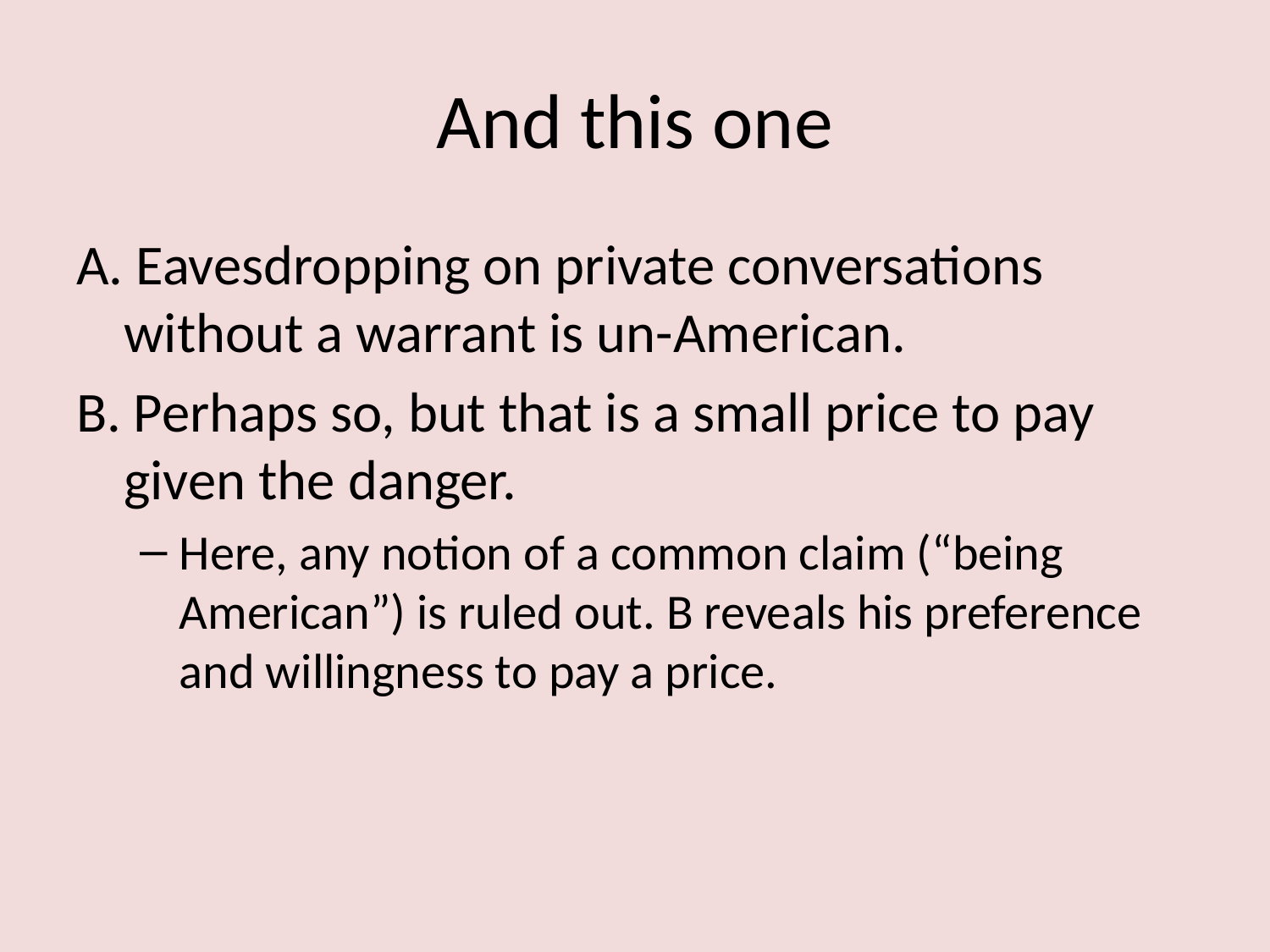

# And this one
A. Eavesdropping on private conversations without a warrant is un-American.
B. Perhaps so, but that is a small price to pay given the danger.
Here, any notion of a common claim (“being American”) is ruled out. B reveals his preference and willingness to pay a price.